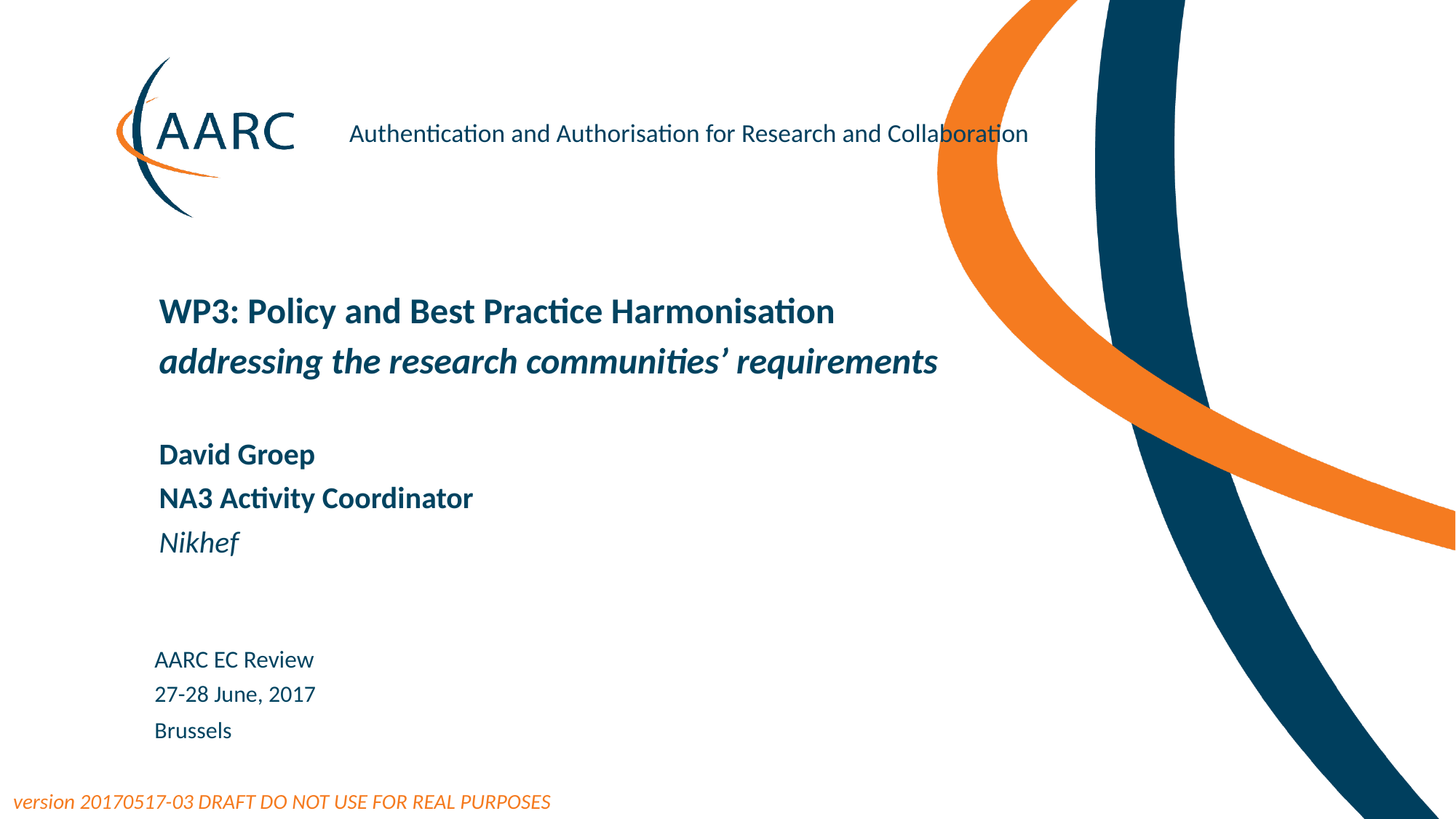

WP3: Policy and Best Practice Harmonisation
addressing the research communities’ requirements
David Groep
NA3 Activity Coordinator
Nikhef
AARC EC Review
27-28 June, 2017
Brussels
version 20170517-03 DRAFT DO NOT USE FOR REAL PURPOSES